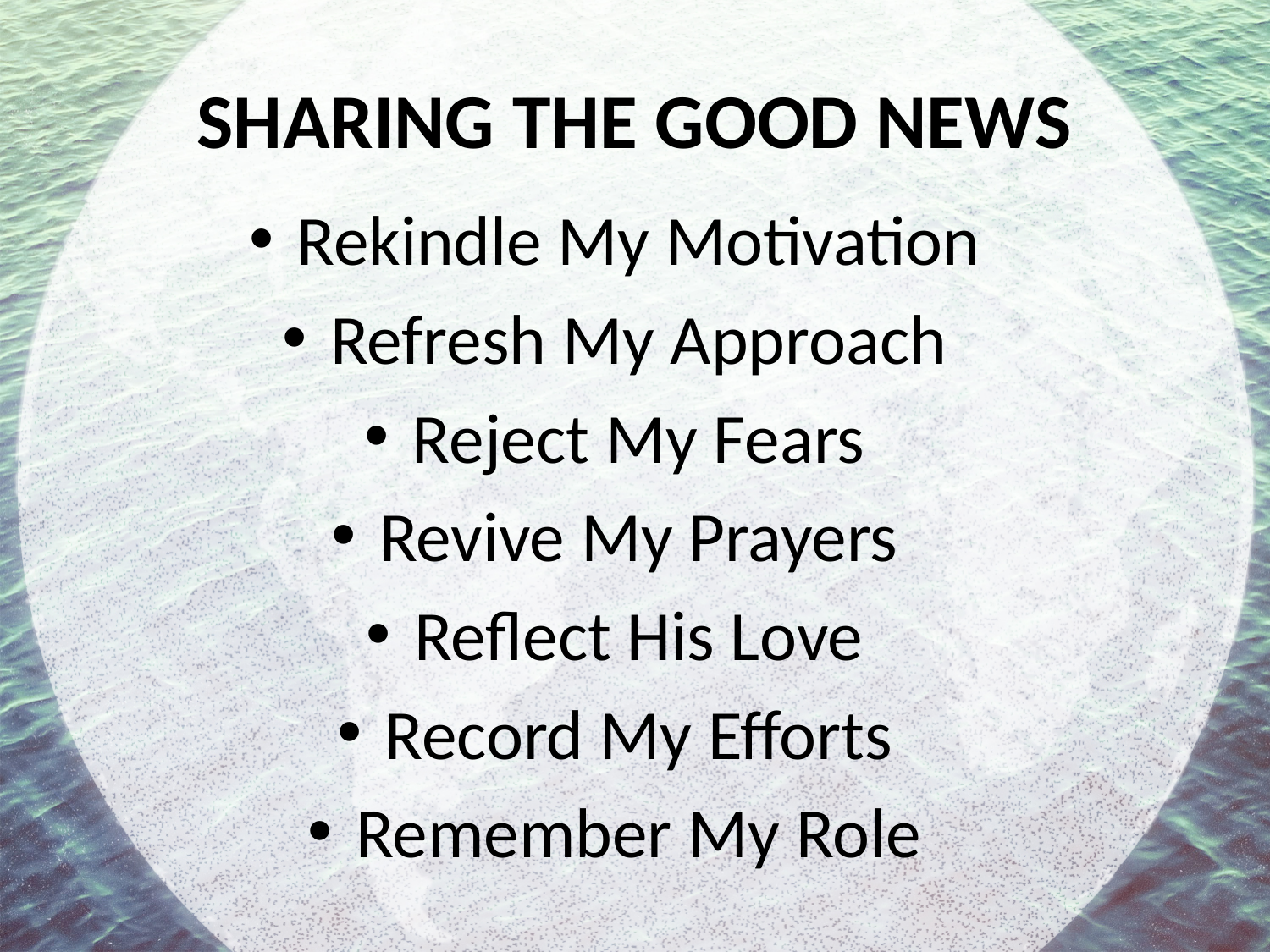

# SHARING THE GOOD NEWS
Rekindle My Motivation
Refresh My Approach
Reject My Fears
Revive My Prayers
Reflect His Love
Record My Efforts
Remember My Role